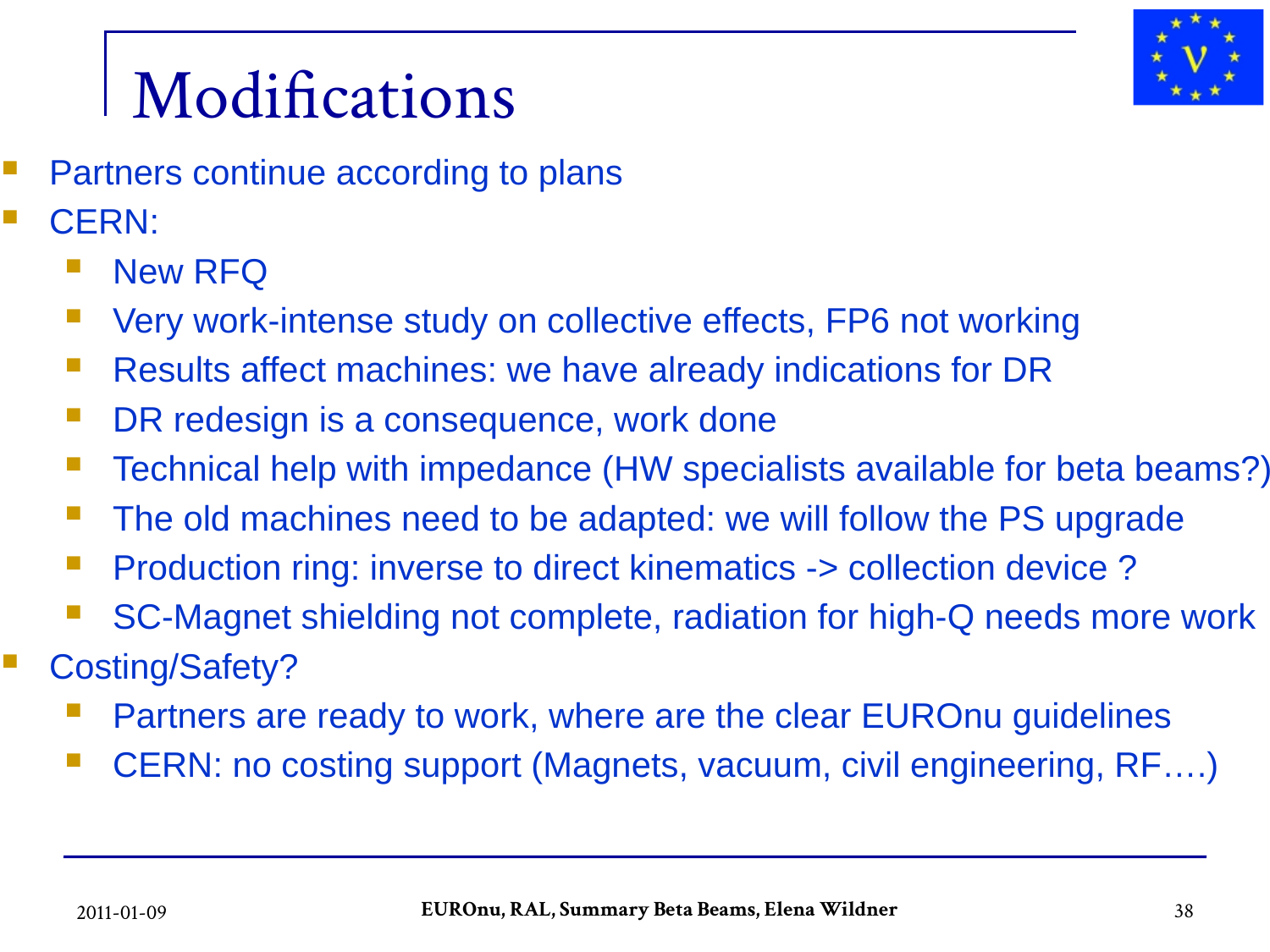

Modifications
Partners continue according to plans
CERN:
New RFQ
Very work-intense study on collective effects, FP6 not working
Results affect machines: we have already indications for DR
DR redesign is a consequence, work done
Technical help with impedance (HW specialists available for beta beams?)
The old machines need to be adapted: we will follow the PS upgrade
Production ring: inverse to direct kinematics -> collection device ?
SC-Magnet shielding not complete, radiation for high-Q needs more work
Costing/Safety?
Partners are ready to work, where are the clear EUROnu guidelines
CERN: no costing support (Magnets, vacuum, civil engineering, RF….)

2011-01-09
38
EUROnu, RAL, Summary Beta Beams, Elena Wildner